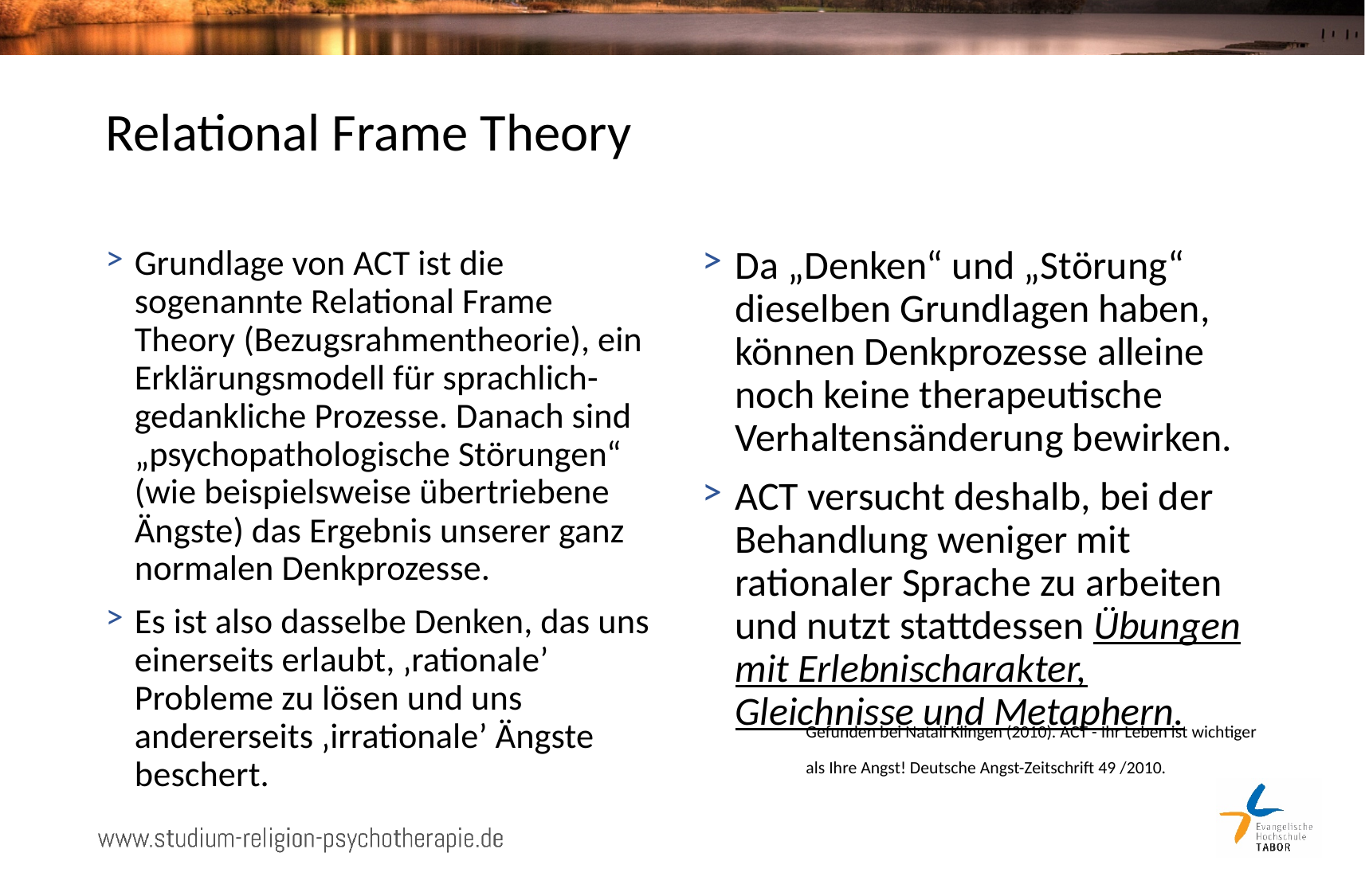

# Relational Frame Theory
Grundlage von ACT ist die sogenannte Relational Frame Theory (Bezugsrahmentheorie), ein Erklärungsmodell für sprachlich-gedankliche Prozesse. Danach sind „psychopathologische Störungen“ (wie beispielsweise übertriebene Ängste) das Ergebnis unserer ganz normalen Denkprozesse.
Es ist also dasselbe Denken, das uns einerseits erlaubt, ‚rationale’ Probleme zu lösen und uns andererseits ‚irrationale’ Ängste beschert.
Da „Denken“ und „Störung“ dieselben Grundlagen haben, können Denkprozesse alleine noch keine therapeutische Verhaltensänderung bewirken.
ACT versucht deshalb, bei der Behandlung weniger mit rationaler Sprache zu arbeiten und nutzt stattdessen Übungen mit Erlebnischarakter, Gleichnisse und Metaphern.
Gefunden bei Natali Klingen (2010). ACT - Ihr Leben ist wichtiger als Ihre Angst! Deutsche Angst-Zeitschrift 49 /2010.